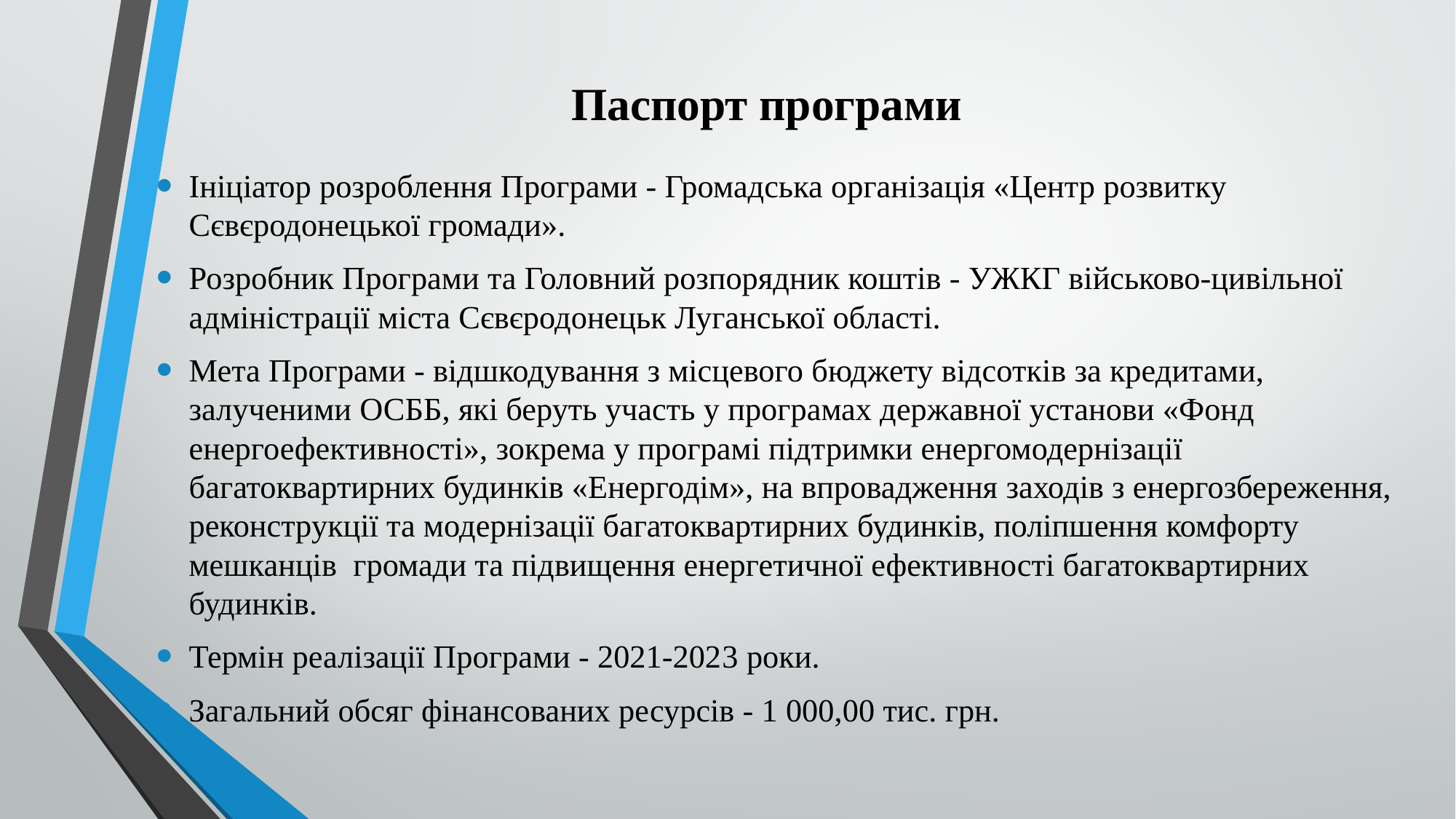

# Паспорт програми
Ініціатор розроблення Програми - Громадська організація «Центр розвитку Сєвєродонецької громади».
Розробник Програми та Головний розпорядник коштів - УЖКГ військово-цивільної адміністрації міста Сєвєродонецьк Луганської області.
Мета Програми - відшкодування з місцевого бюджету відсотків за кредитами, залученими ОСББ, які беруть участь у програмах державної установи «Фонд енергоефективності», зокрема у програмі підтримки енергомодернізації багатоквартирних будинків «Енергодім», на впровадження заходів з енергозбереження, реконструкції та модернізації багатоквартирних будинків, поліпшення комфорту мешканців  громади та підвищення енергетичної ефективності багатоквартирних будинків.
Термін реалізації Програми - 2021-2023 роки.
Загальний обсяг фінансованих ресурсів - 1 000,00 тис. грн.